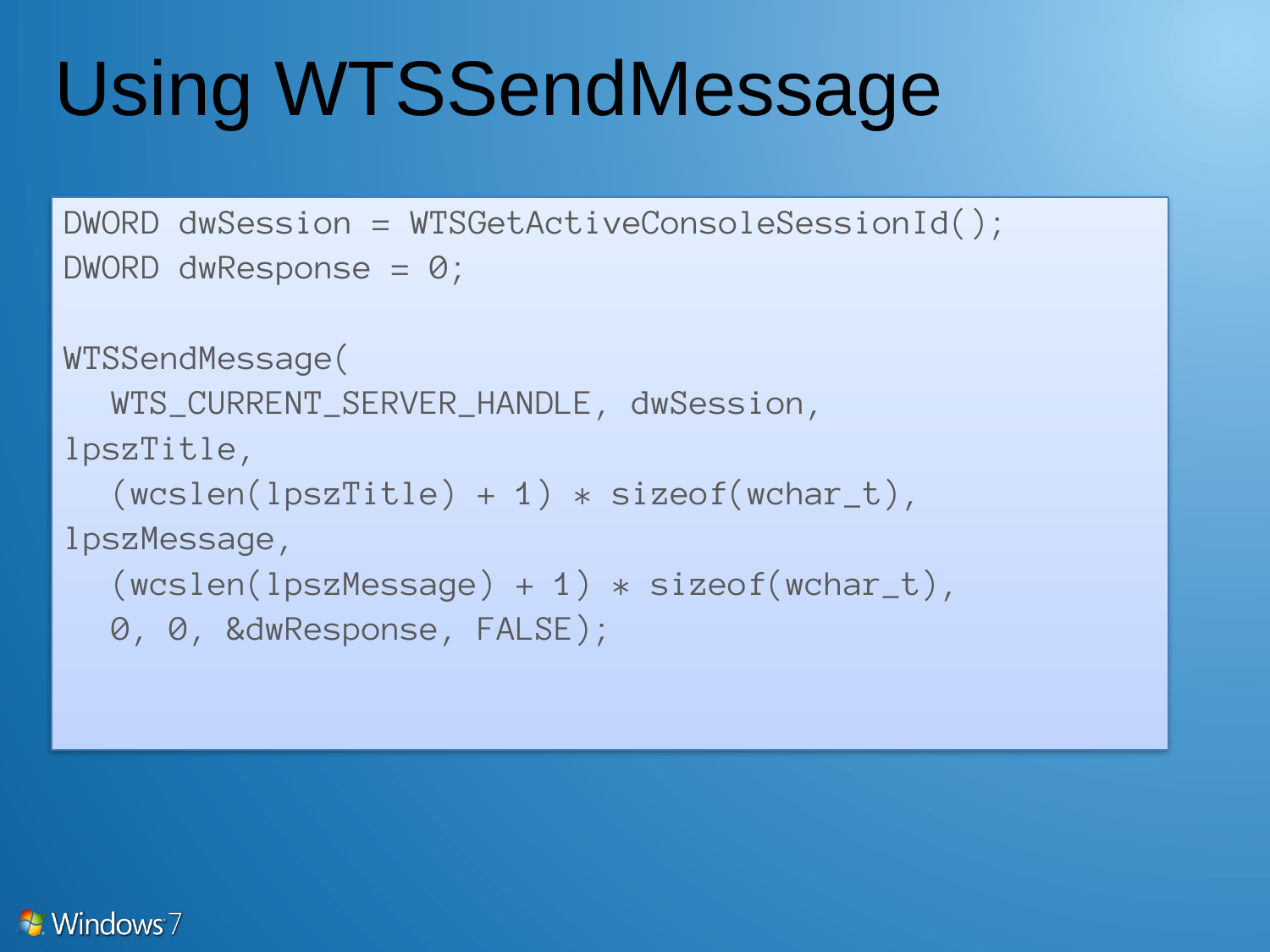

# Using WTSSendMessage
DWORD dwSession = WTSGetActiveConsoleSessionId();
DWORD dwResponse = 0;

WTSSendMessage(
	WTS_CURRENT_SERVER_HANDLE, dwSession,
lpszTitle,
	(wcslen(lpszTitle) + 1) * sizeof(wchar_t),
lpszMessage,
	(wcslen(lpszMessage) + 1) * sizeof(wchar_t),
	0, 0, &dwResponse, FALSE);